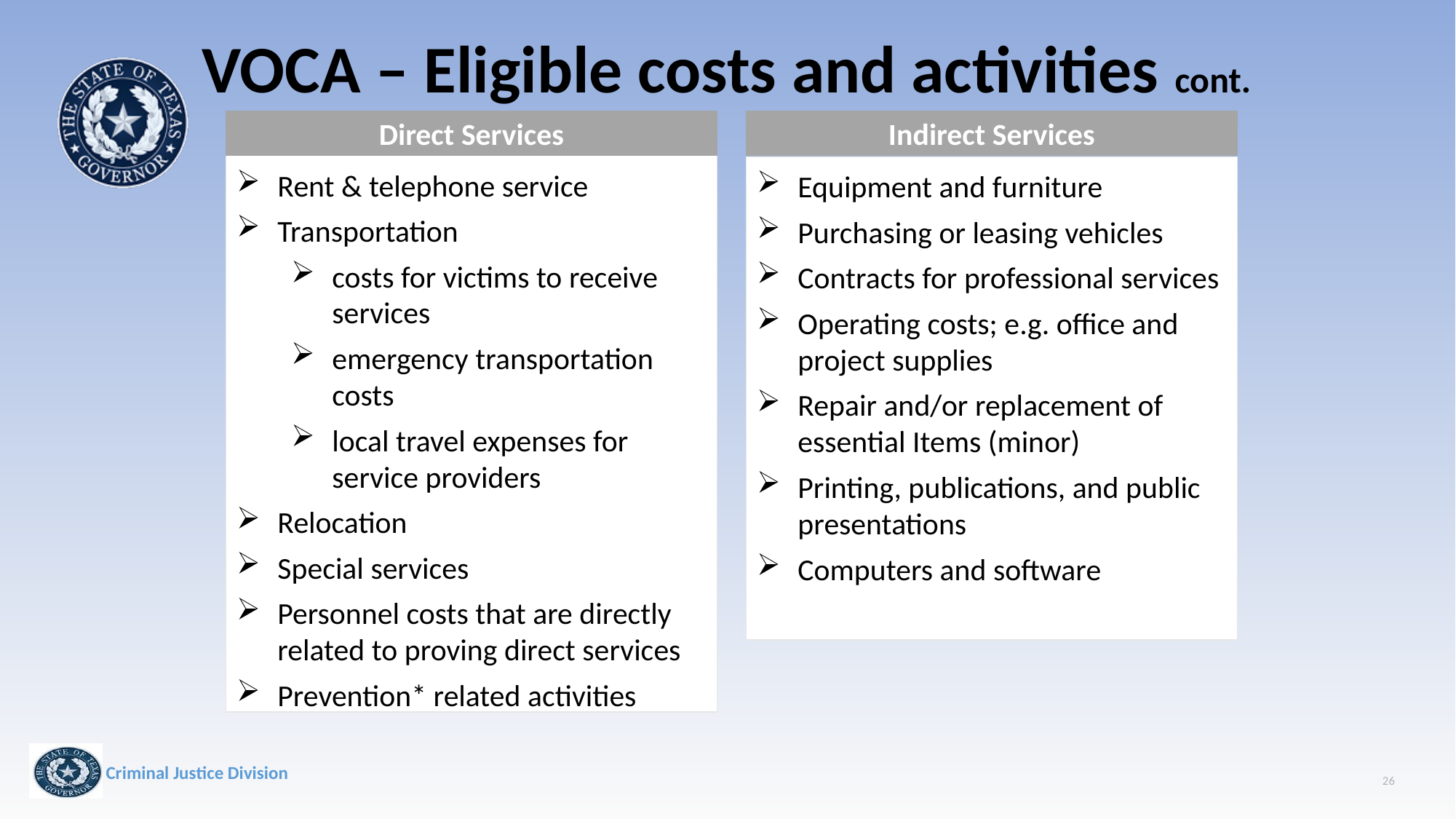

# VOCA – Eligible costs and activities cont.
Direct Services
Indirect Services
Rent & telephone service
Transportation
costs for victims to receive services
emergency transportation costs
local travel expenses for service providers
Relocation
Special services
Personnel costs that are directly related to proving direct services
Prevention* related activities
Equipment and furniture
Purchasing or leasing vehicles
Contracts for professional services
Operating costs; e.g. office and project supplies
Repair and/or replacement of essential Items (minor)
Printing, publications, and public presentations
Computers and software
26